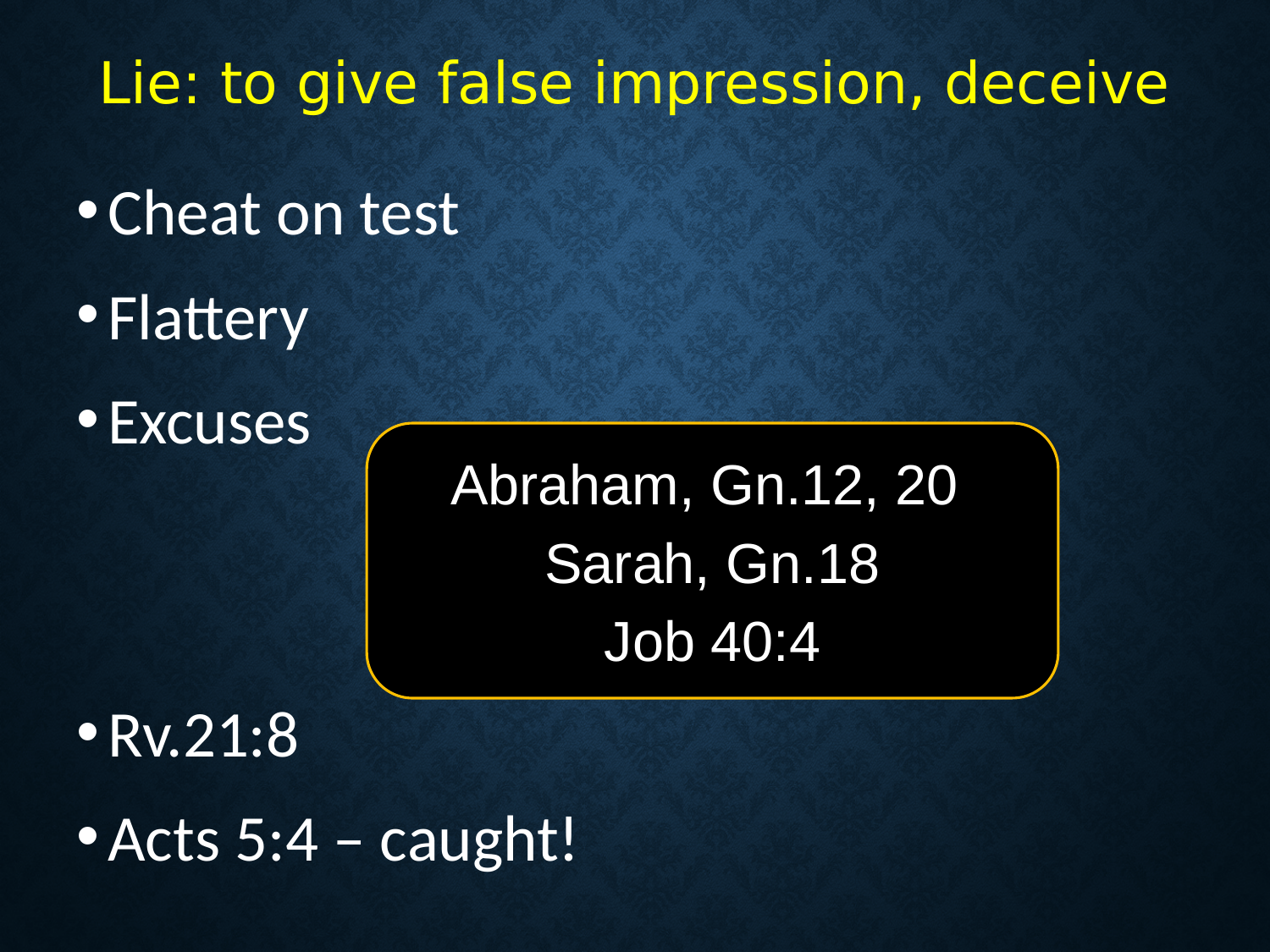

# Lie: to give false impression, deceive
Cheat on test
Flattery
Excuses

Rv.21:8
Acts 5:4 – caught!
Abraham, Gn.12, 20
Sarah, Gn.18
Job 40:4